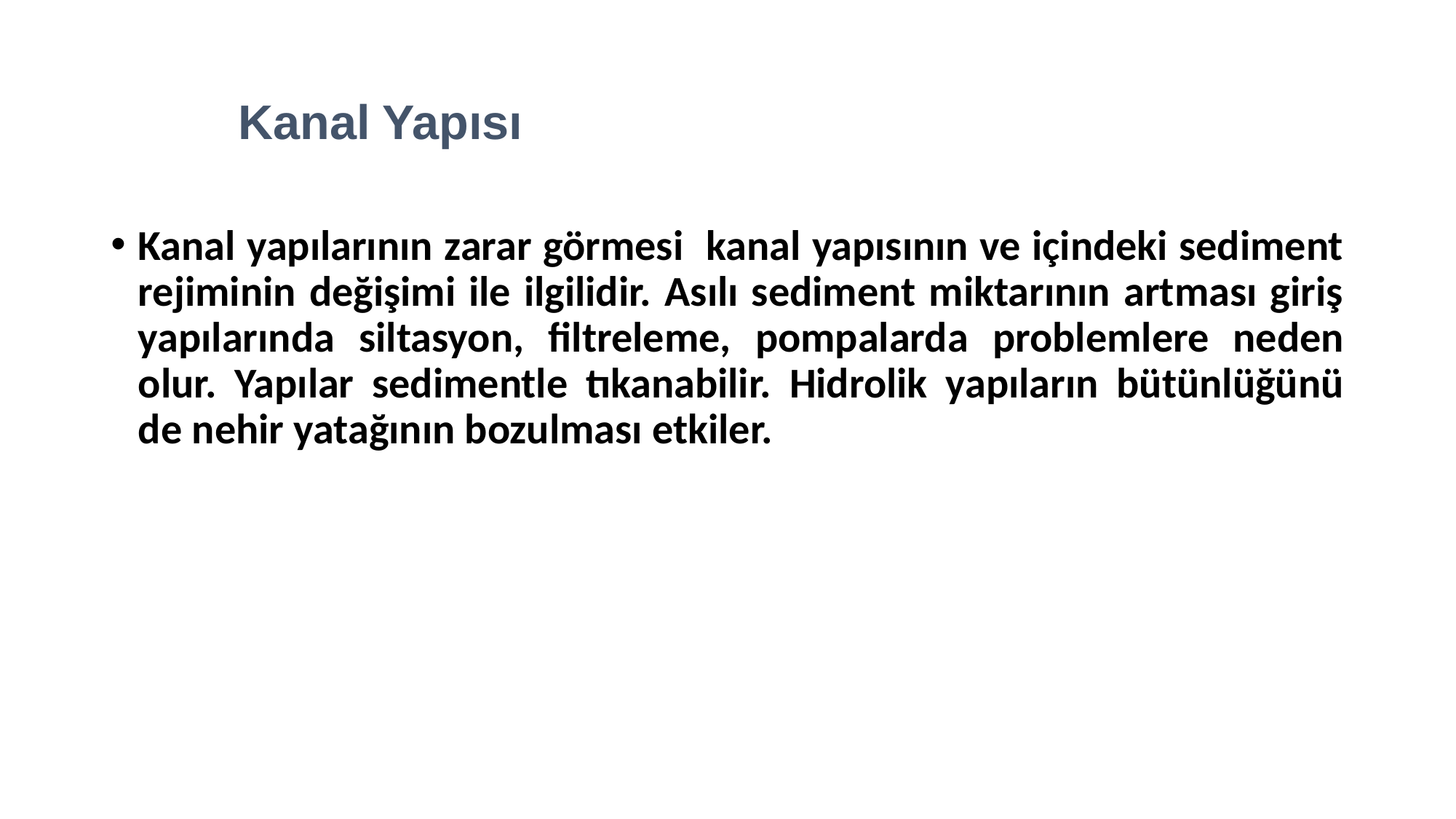

Kanal Yapısı
Kanal yapılarının zarar görmesi  kanal yapısının ve içindeki sediment rejiminin değişimi ile ilgilidir. Asılı sediment miktarının artması giriş yapılarında siltasyon, filtreleme, pompalarda problemlere neden olur. Yapılar sedimentle tıkanabilir. Hidrolik yapıların bütünlüğünü de nehir yatağının bozulması etkiler.